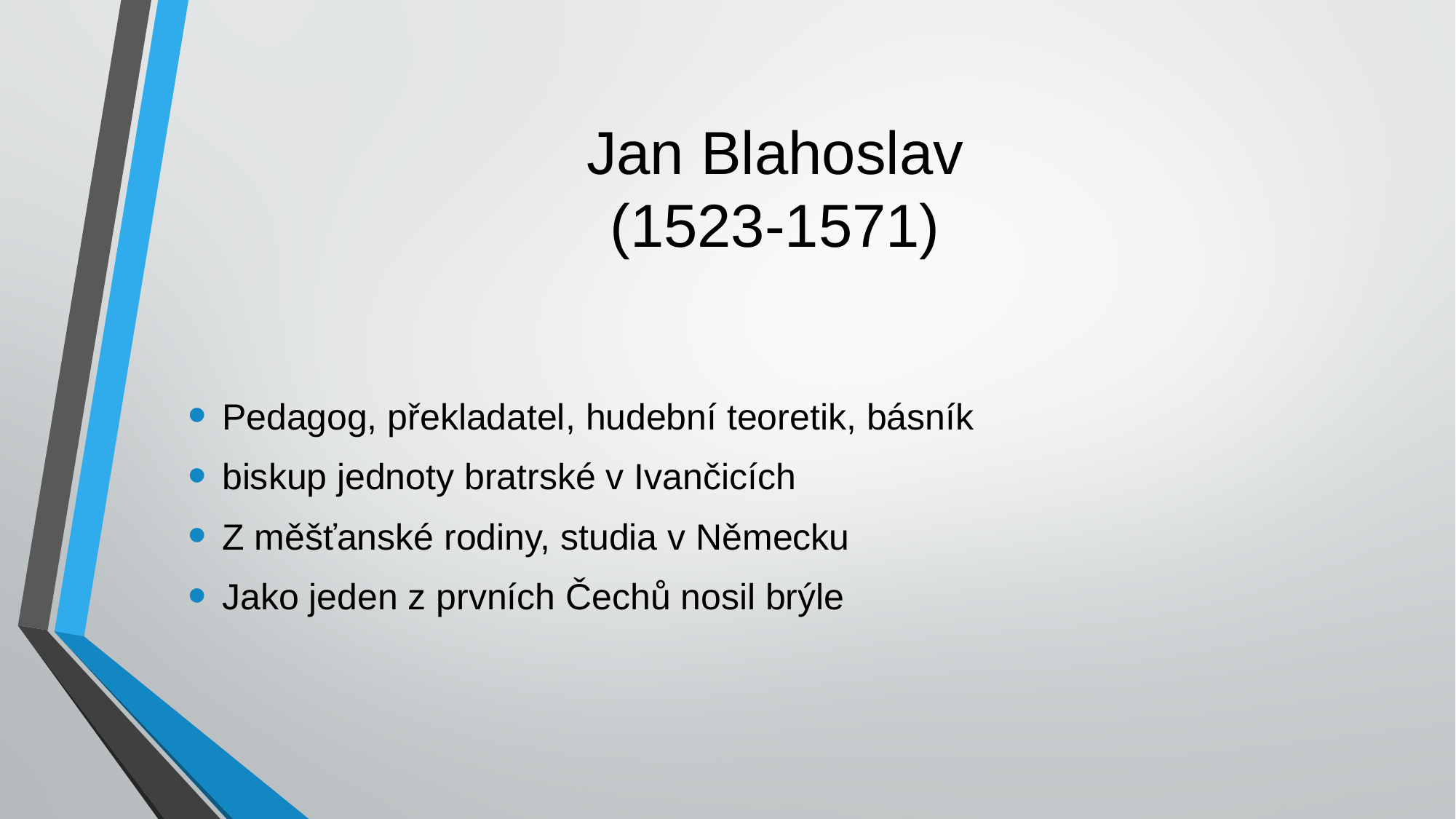

# Jan Blahoslav (1523-1571)
Pedagog, překladatel, hudební teoretik, básník
biskup jednoty bratrské v Ivančicích
Z měšťanské rodiny, studia v Německu
Jako jeden z prvních Čechů nosil brýle